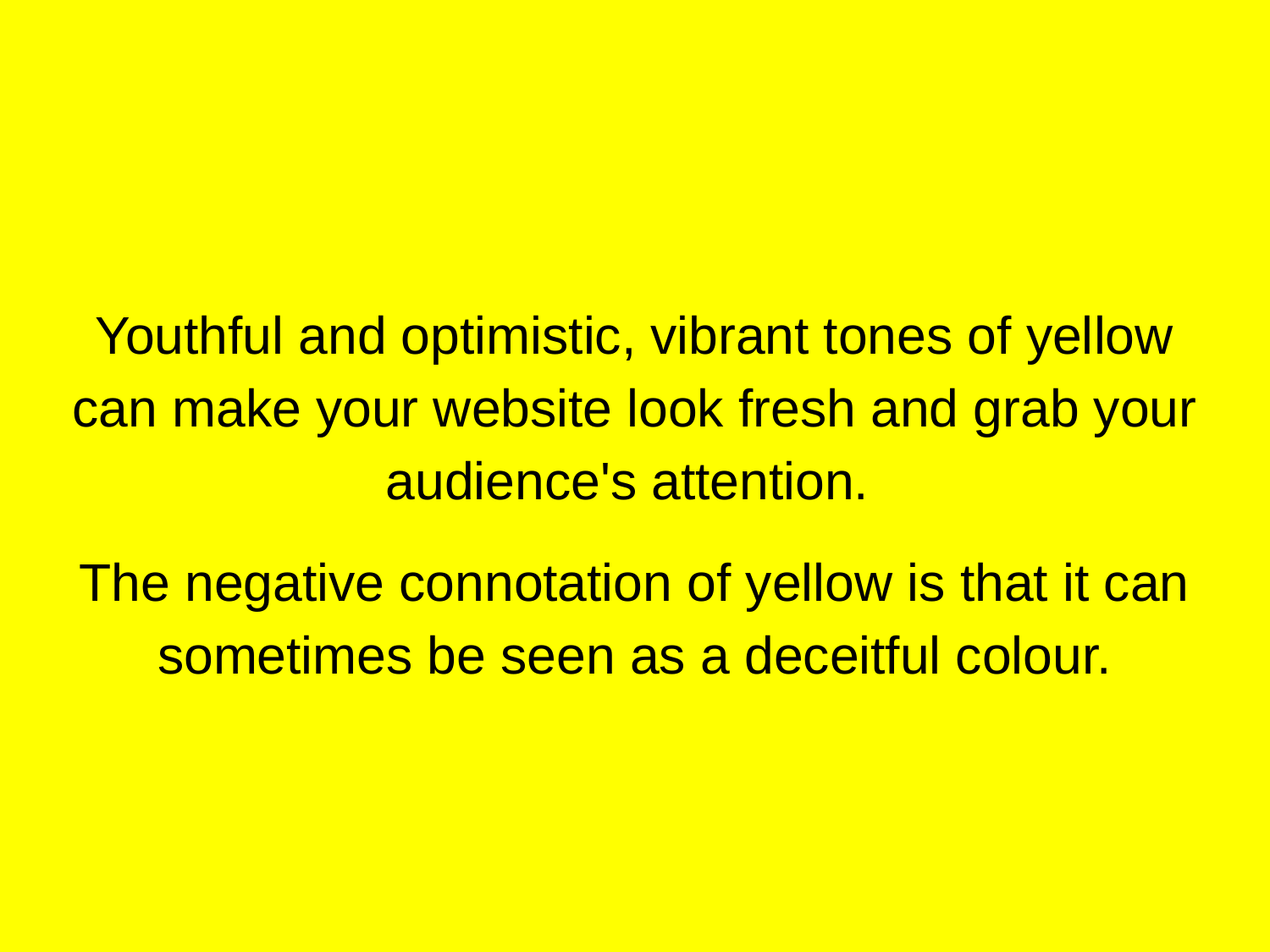

Youthful and optimistic, vibrant tones of yellow can make your website look fresh and grab your audience's attention.
The negative connotation of yellow is that it can sometimes be seen as a deceitful colour.